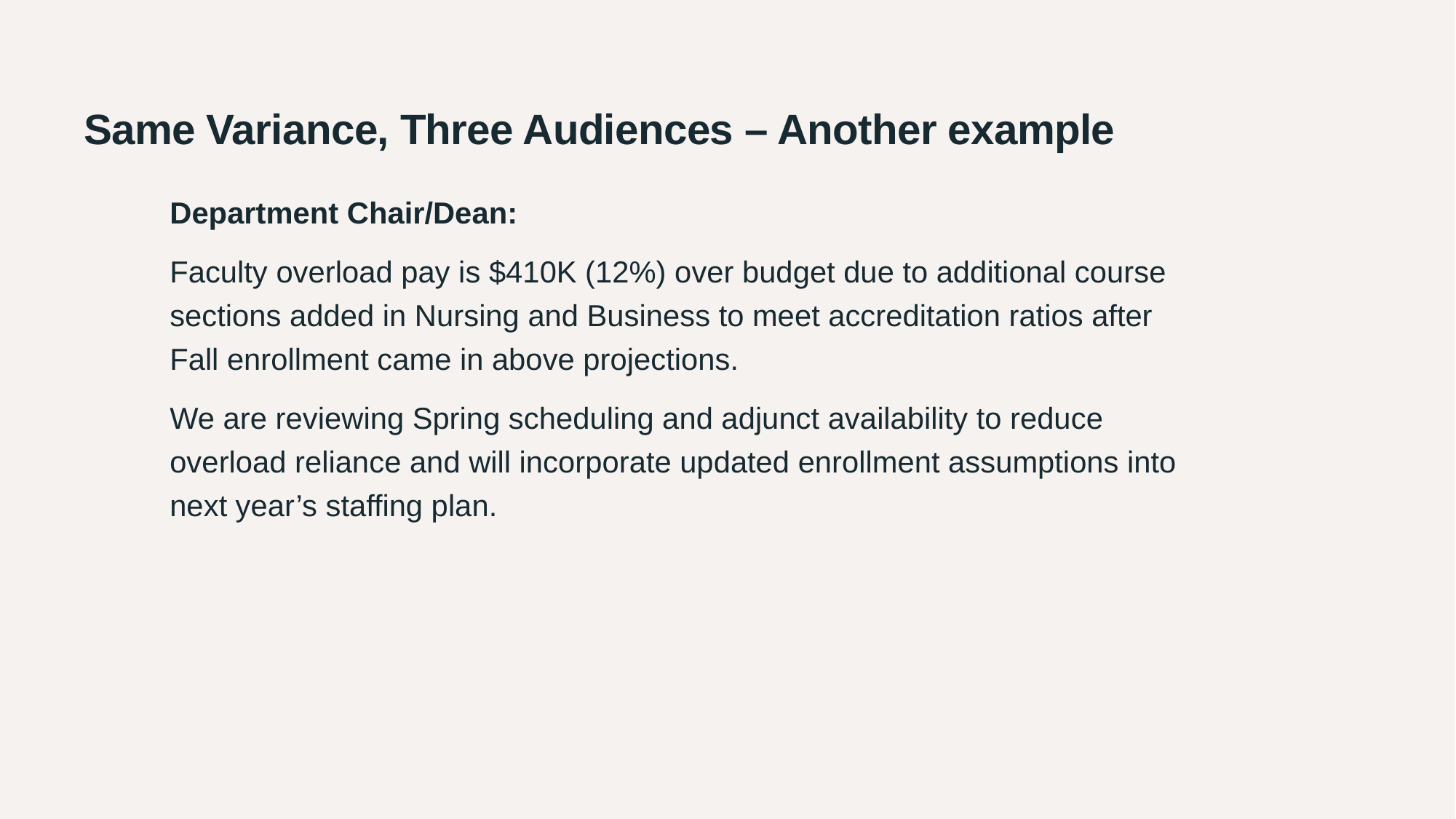

# Same Variance, Three Audiences – Another example
Department Chair/Dean:
Faculty overload pay is $410K (12%) over budget due to additional course sections added in Nursing and Business to meet accreditation ratios after Fall enrollment came in above projections.
We are reviewing Spring scheduling and adjunct availability to reduce overload reliance and will incorporate updated enrollment assumptions into next year’s staffing plan.